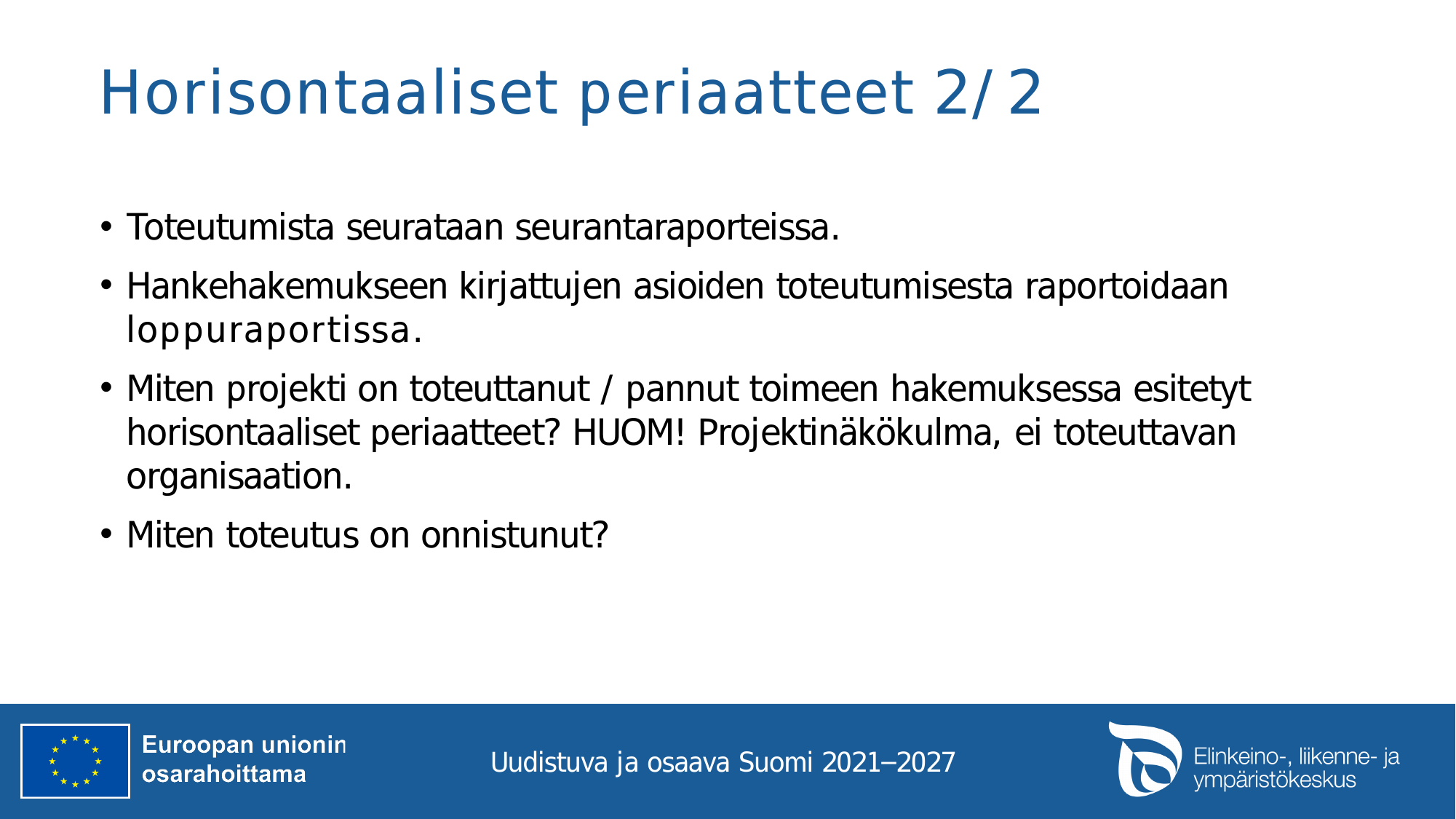

# Horisontaaliset periaatteet 2/2
Toteutumista seurataan seurantaraporteissa.
Hankehakemukseen kirjattujen asioiden toteutumisesta raportoidaan loppuraportissa.
Miten projekti on toteuttanut / pannut toimeen hakemuksessa esitetyt horisontaaliset periaatteet? HUOM! Projektinäkökulma, ei toteuttavan organisaation.
Miten toteutus on onnistunut?